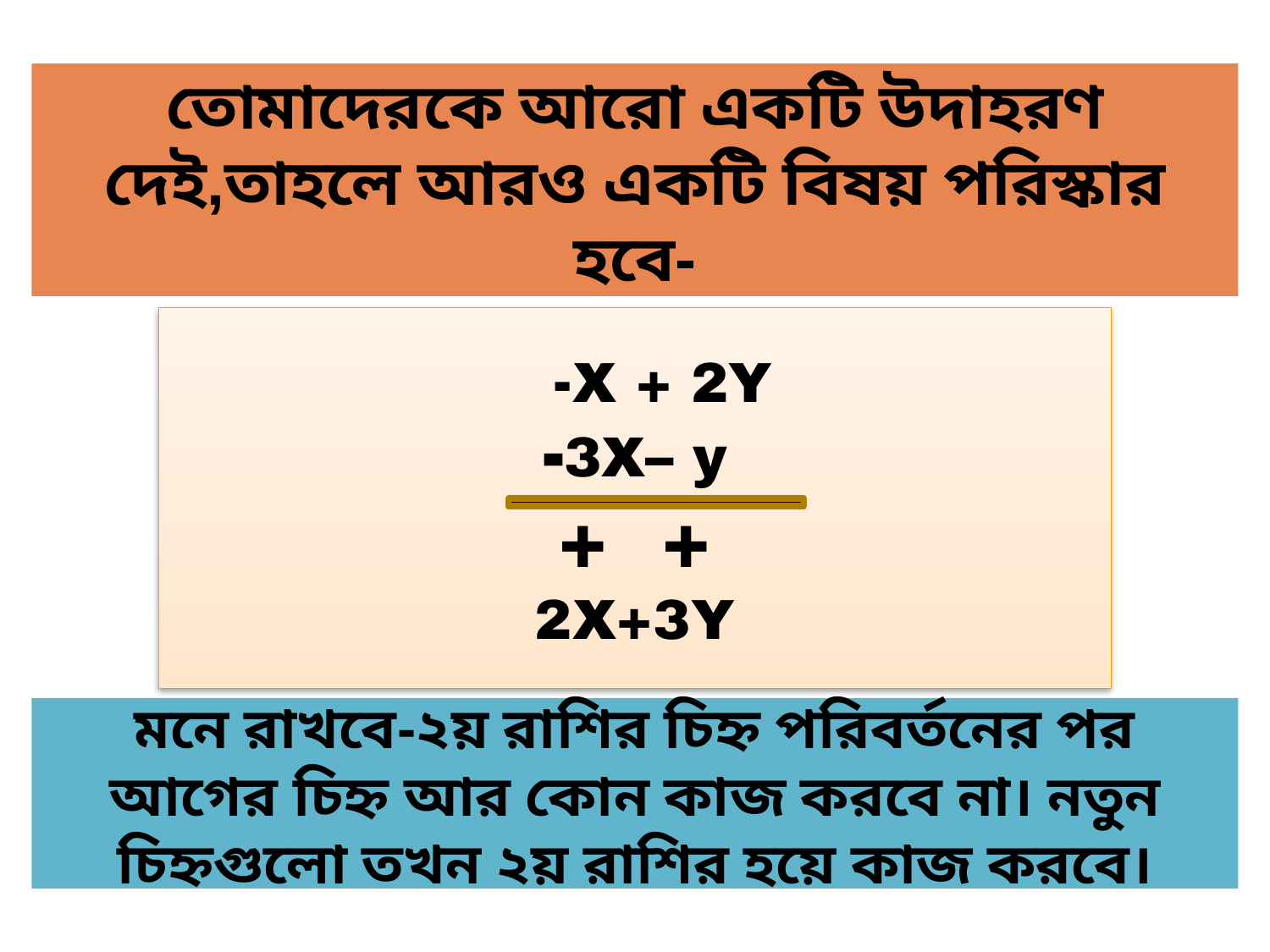

তোমাদেরকে আরো একটি উদাহরণ দেই,তাহলে আরও একটি বিষয় পরিস্কার হবে-

   -X + 2Y
-3X– y
+  +
2X+3Y

মনে রাখবে-২য় রাশির চিহ্ন পরিবর্তনের পর আগের চিহ্ন আর কোন কাজ করবে না। নতুন চিহ্নগুলো তখন ২য় রাশির হয়ে কাজ করবে।